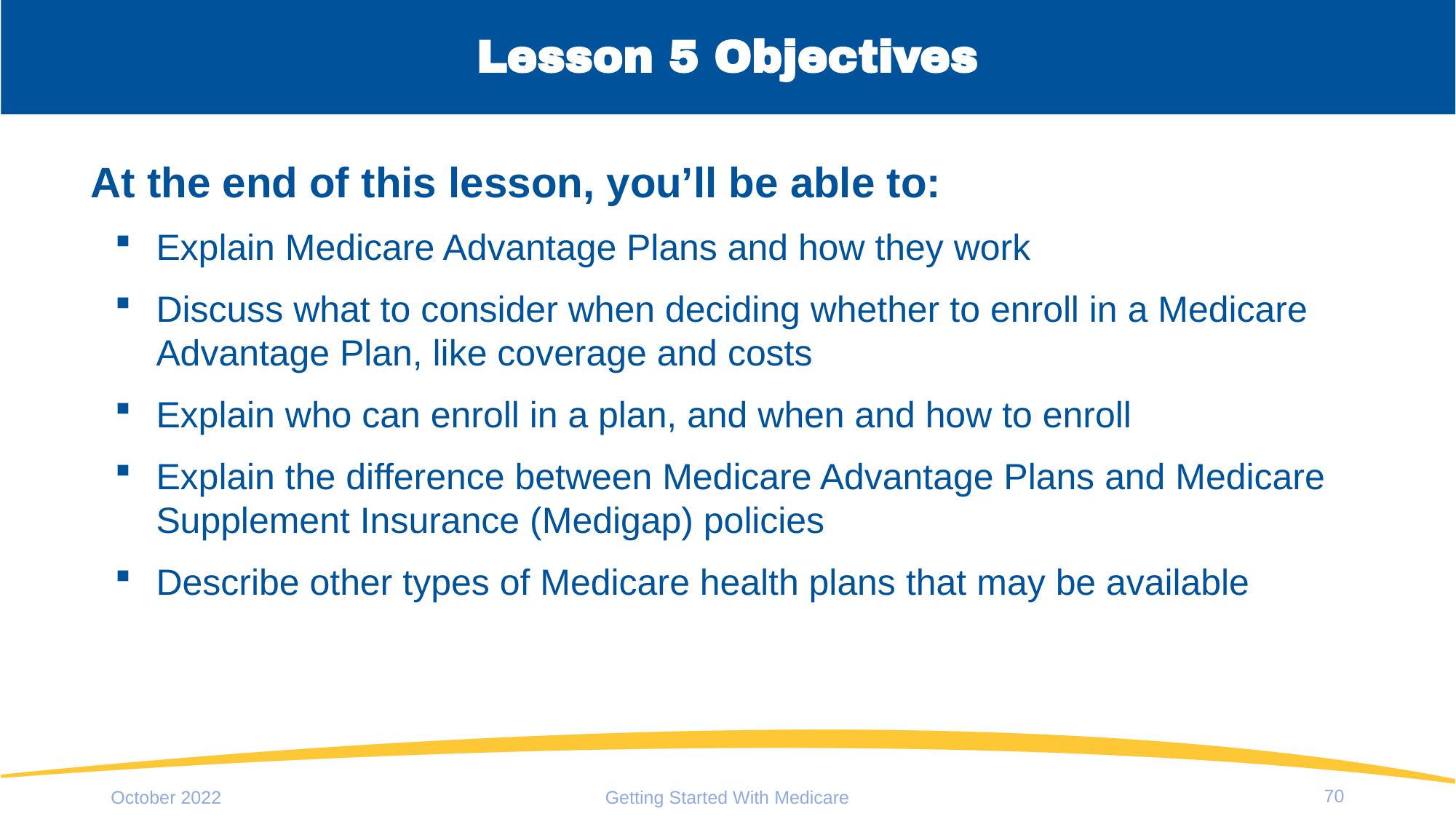

# Lesson 5 Objectives
At the end of this lesson, you’ll be able to:
Explain Medicare Advantage Plans and how they work
Discuss what to consider when deciding whether to enroll in a Medicare Advantage Plan, like coverage and costs
Explain who can enroll in a plan, and when and how to enroll
Explain the difference between Medicare Advantage Plans and Medicare Supplement Insurance (Medigap) policies
Describe other types of Medicare health plans that may be available

70
October 2022
Getting Started With Medicare